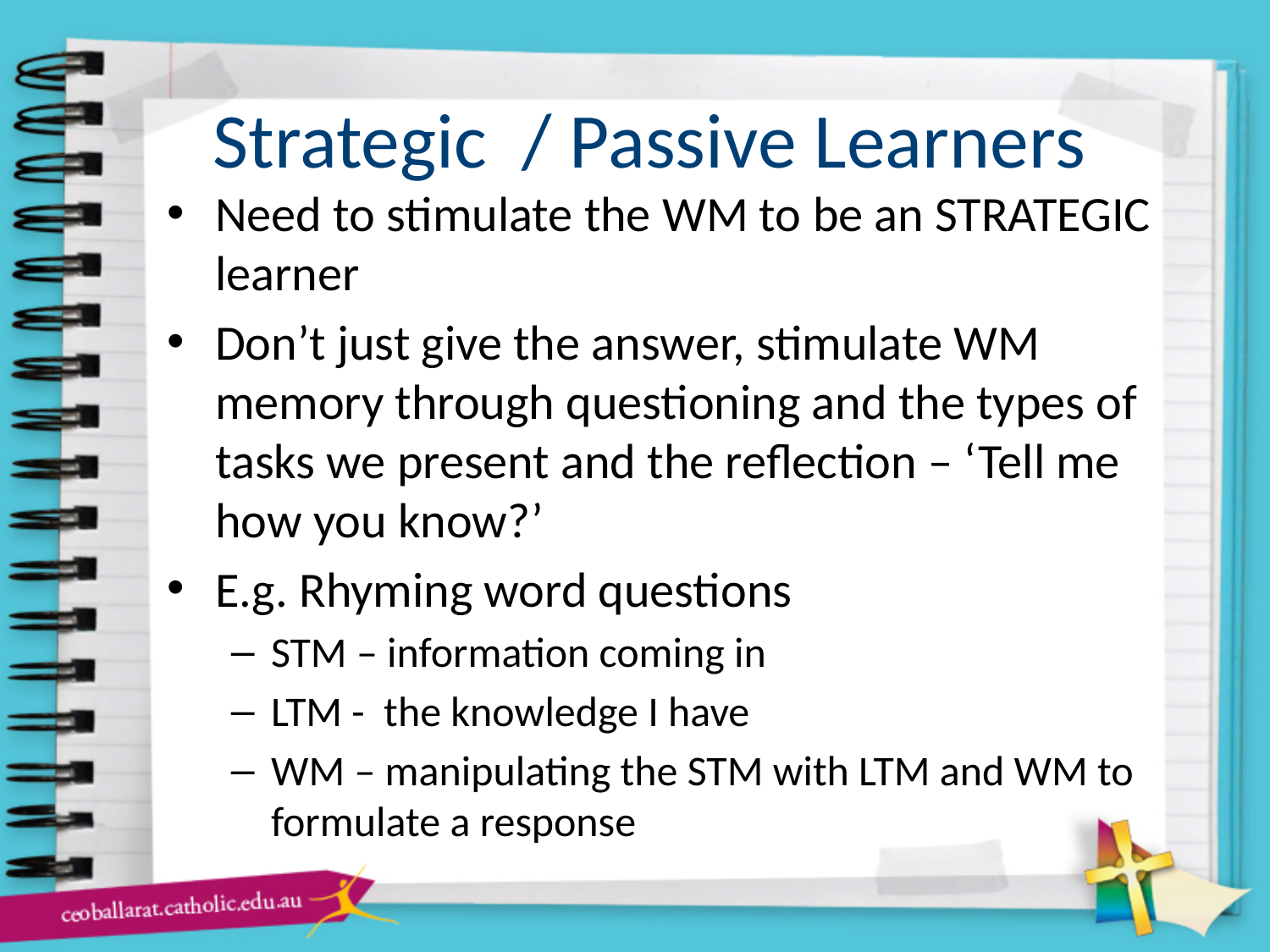

# Strategic  / Passive Learners
Need to stimulate the WM to be an STRATEGIC learner
Don’t just give the answer, stimulate WM memory through questioning and the types of tasks we present and the reflection – ‘Tell me how you know?’
E.g. Rhyming word questions
STM – information coming in
LTM -  the knowledge I have
WM – manipulating the STM with LTM and WM to formulate a response